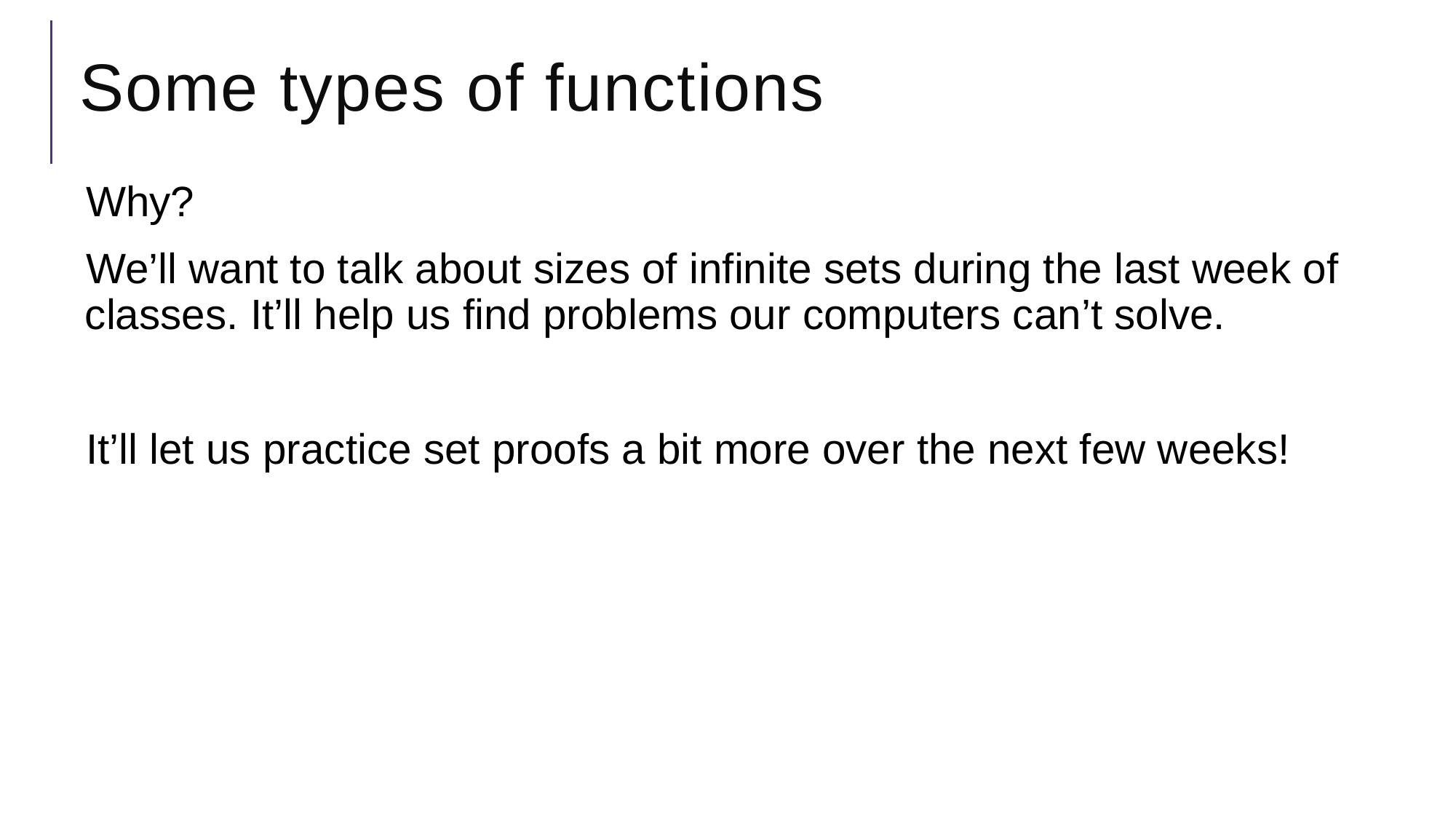

# Some types of functions
Why?
We’ll want to talk about sizes of infinite sets during the last week of classes. It’ll help us find problems our computers can’t solve.

It’ll let us practice set proofs a bit more over the next few weeks!